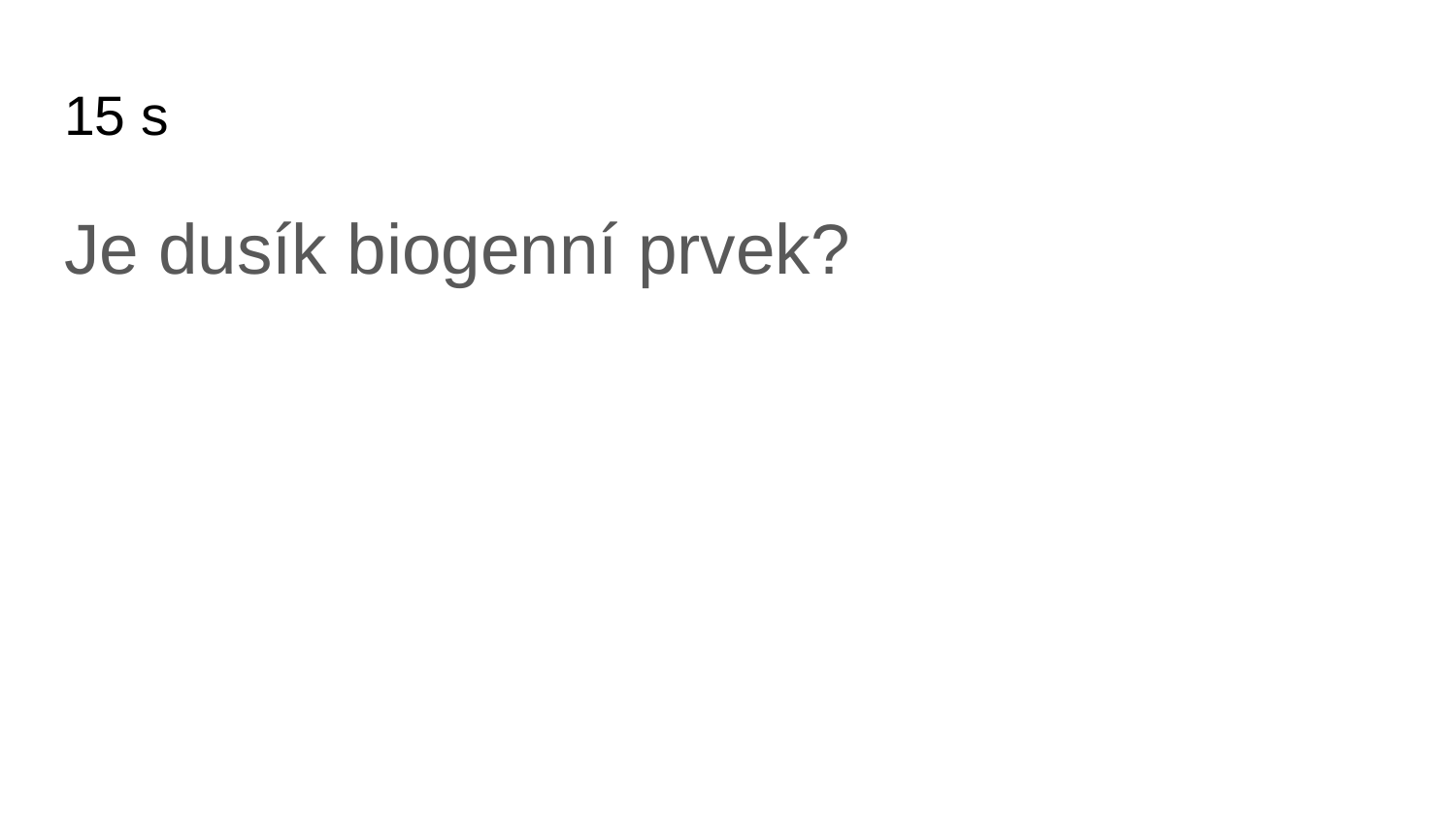

# 15 s
Je dusík biogenní prvek?